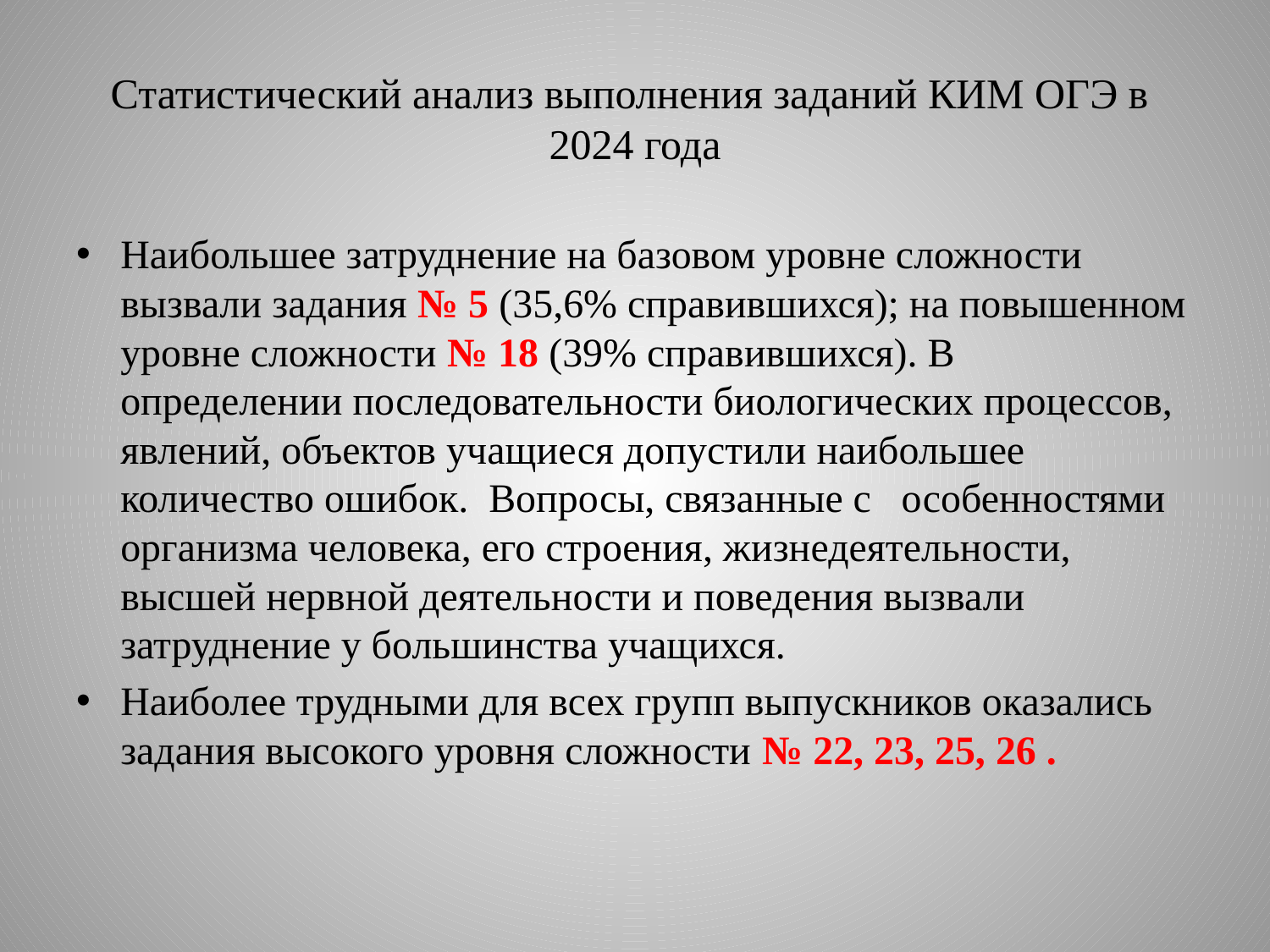

# Статистический анализ выполнения заданий КИМ ОГЭ в  2024 года
Наибольшее затруднение на базовом уровне сложности вызвали задания № 5 (35,6% справившихся); на повышенном уровне сложности № 18 (39% справившихся). В  определении последовательности биологических процессов, явлений, объектов учащиеся допустили наибольшее количество ошибок.  Вопросы, связанные с   особенностями организма человека, его строения, жизнедеятельности, высшей нервной деятельности и поведения вызвали затруднение у большинства учащихся.
Наиболее трудными для всех групп выпускников оказались задания высокого уровня сложности № 22, 23, 25, 26 .